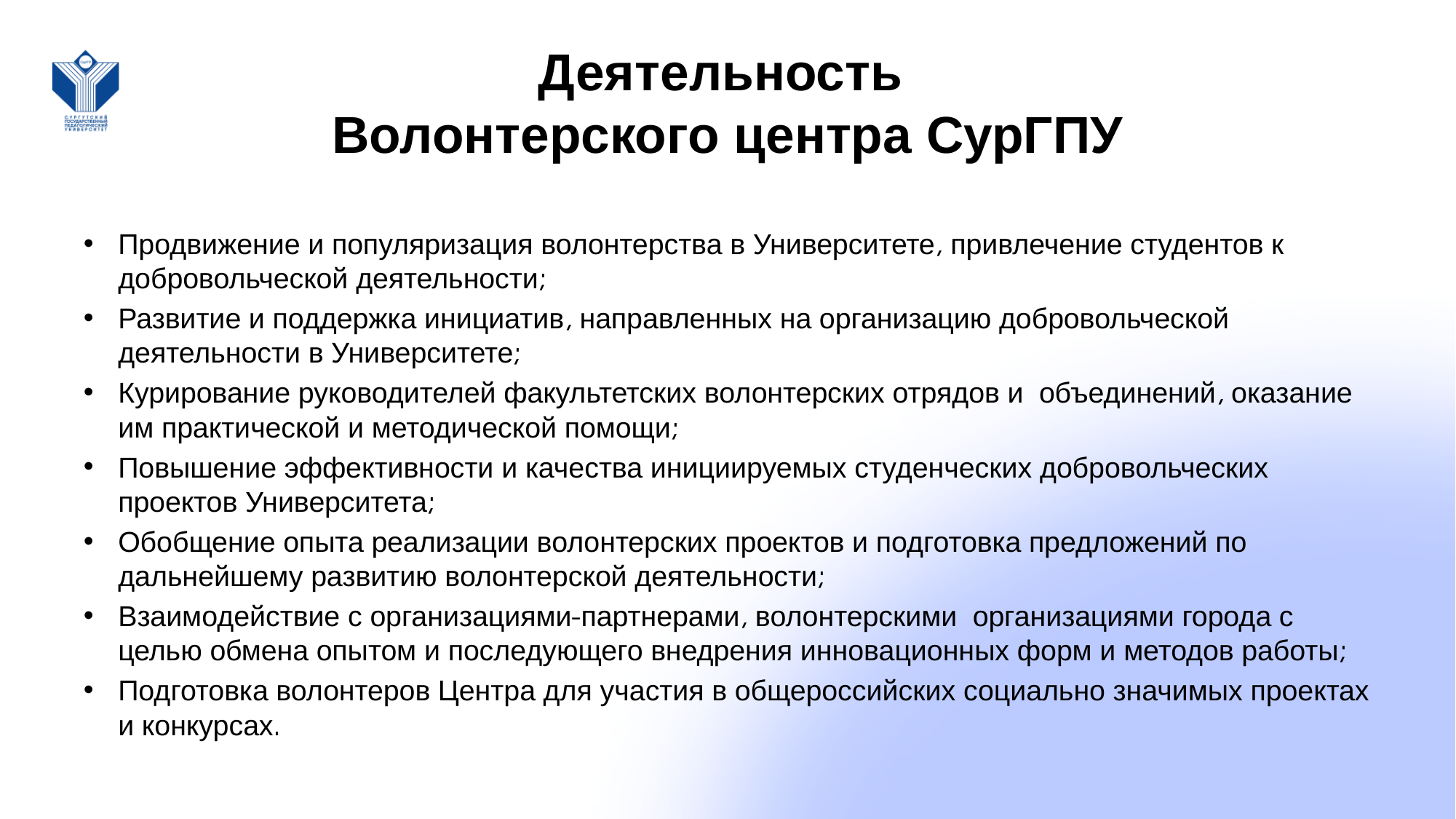

# Деятельность Волонтерского центра СурГПУ
Продвижение и популяризация волонтерства в Университете, привлечение студентов к добровольческой деятельности;
Развитие и поддержка инициатив, направленных на организацию добровольческой деятельности в Университете;
Курирование руководителей факультетских волонтерских отрядов и  объединений, оказание им практической и методической помощи;
Повышение эффективности и качества инициируемых студенческих добровольческих проектов Университета;
Обобщение опыта реализации волонтерских проектов и подготовка предложений по дальнейшему развитию волонтерской деятельности;
Взаимодействие с организациями-партнерами, волонтерскими  организациями города с целью обмена опытом и последующего внедрения инновационных форм и методов работы;
Подготовка волонтеров Центра для участия в общероссийских социально значимых проектах и конкурсах.